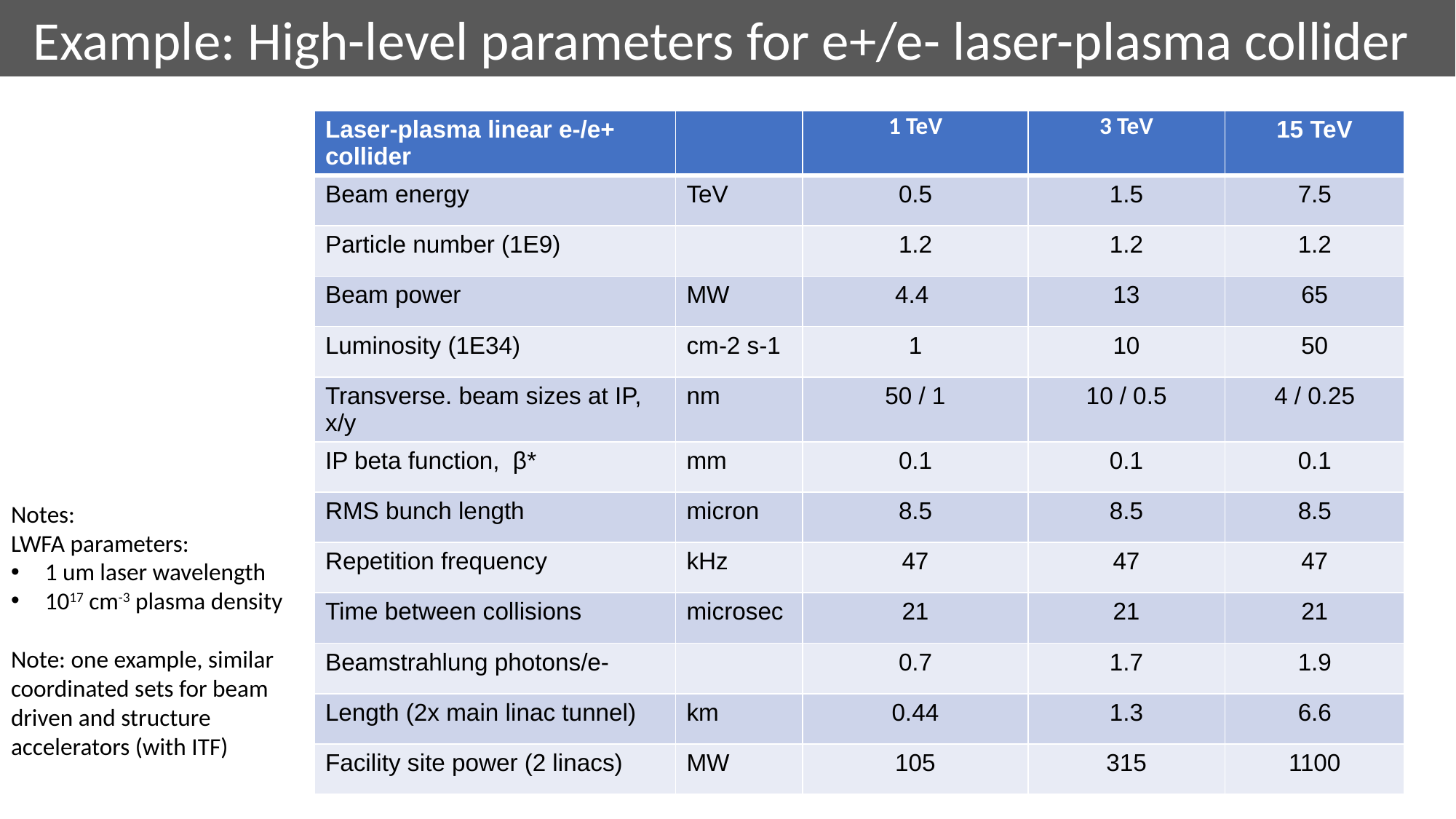

Example: High-level parameters for e+/e- laser-plasma collider
| Laser-plasma linear e-/e+ collider |  | 1 TeV | 3 TeV | 15 TeV |
| --- | --- | --- | --- | --- |
| Beam energy | TeV | 0.5 | 1.5 | 7.5 |
| Particle number (1E9) |  | 1.2 | 1.2 | 1.2 |
| Beam power | MW | 4.4 | 13 | 65 |
| Luminosity (1E34) | cm-2 s-1 | 1 | 10 | 50 |
| Transverse. beam sizes at IP, x/y | nm | 50 / 1 | 10 / 0.5 | 4 / 0.25 |
| IP beta function, β\* | mm | 0.1 | 0.1 | 0.1 |
| RMS bunch length | micron | 8.5 | 8.5 | 8.5 |
| Repetition frequency | kHz | 47 | 47 | 47 |
| Time between collisions | microsec | 21 | 21 | 21 |
| Beamstrahlung photons/e- |  | 0.7 | 1.7 | 1.9 |
| Length (2x main linac tunnel) | km | 0.44 | 1.3 | 6.6 |
| Facility site power (2 linacs) | MW | 105 | 315 | 1100 |
Notes:
LWFA parameters:
1 um laser wavelength
1017 cm-3 plasma density

Note: one example, similar coordinated sets for beam driven and structure accelerators (with ITF)